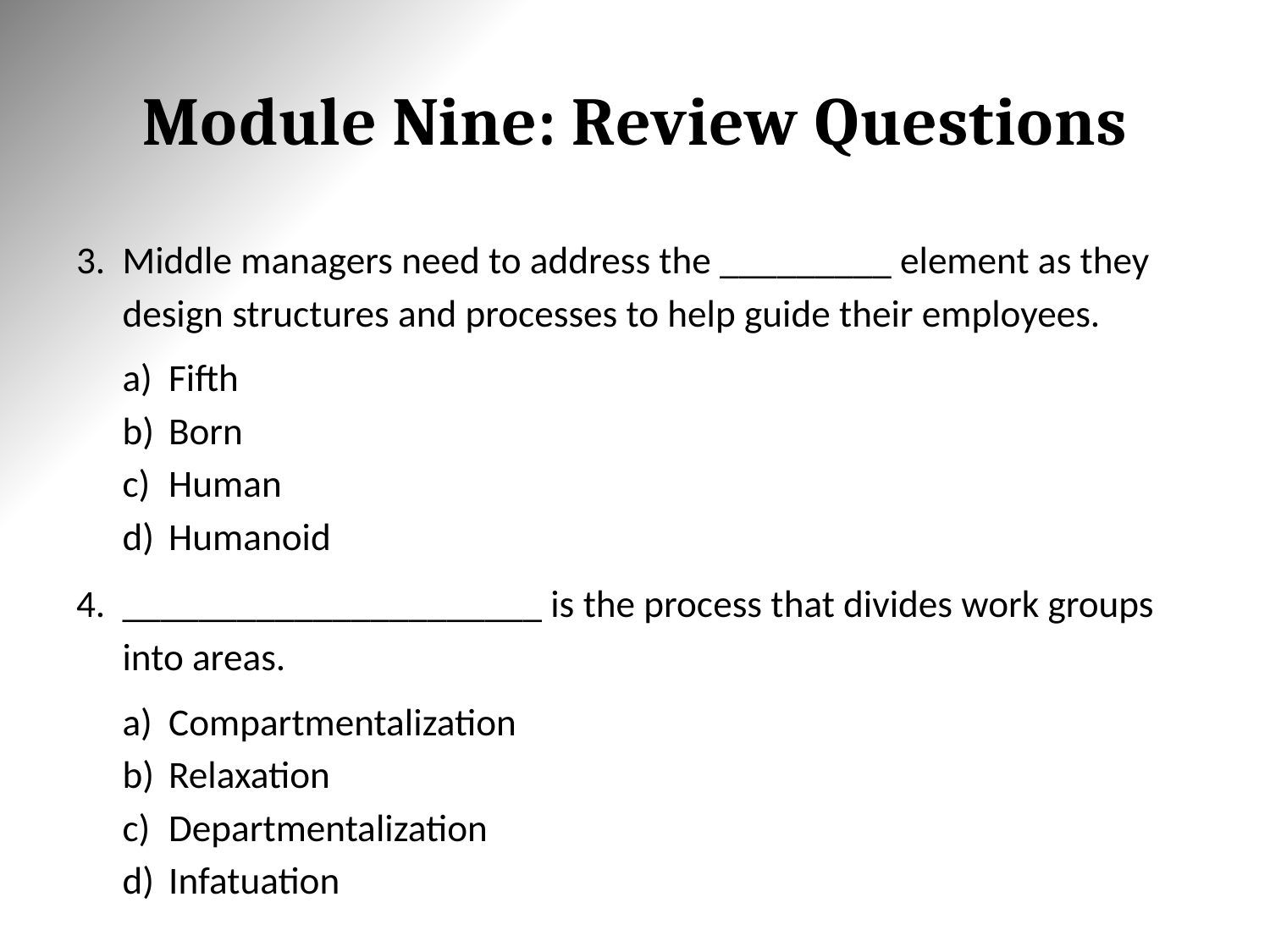

# Module Nine: Review Questions
Middle managers need to address the _________ element as they design structures and processes to help guide their employees.
Fifth
Born
Human
Humanoid
______________________ is the process that divides work groups into areas.
Compartmentalization
Relaxation
Departmentalization
Infatuation